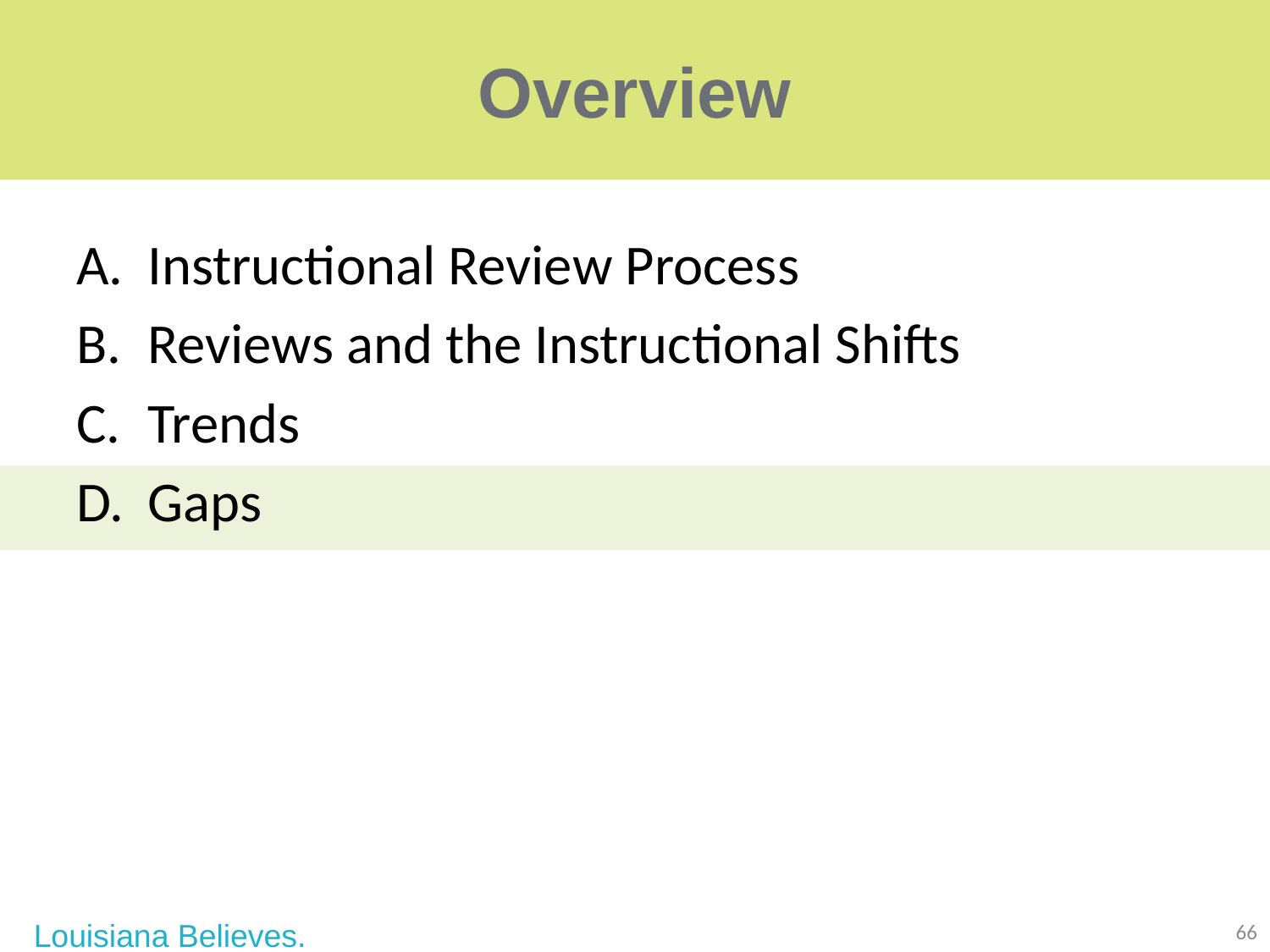

# Overview
Instructional Review Process
Reviews and the Instructional Shifts
Trends
Gaps

Louisiana Believes.
66